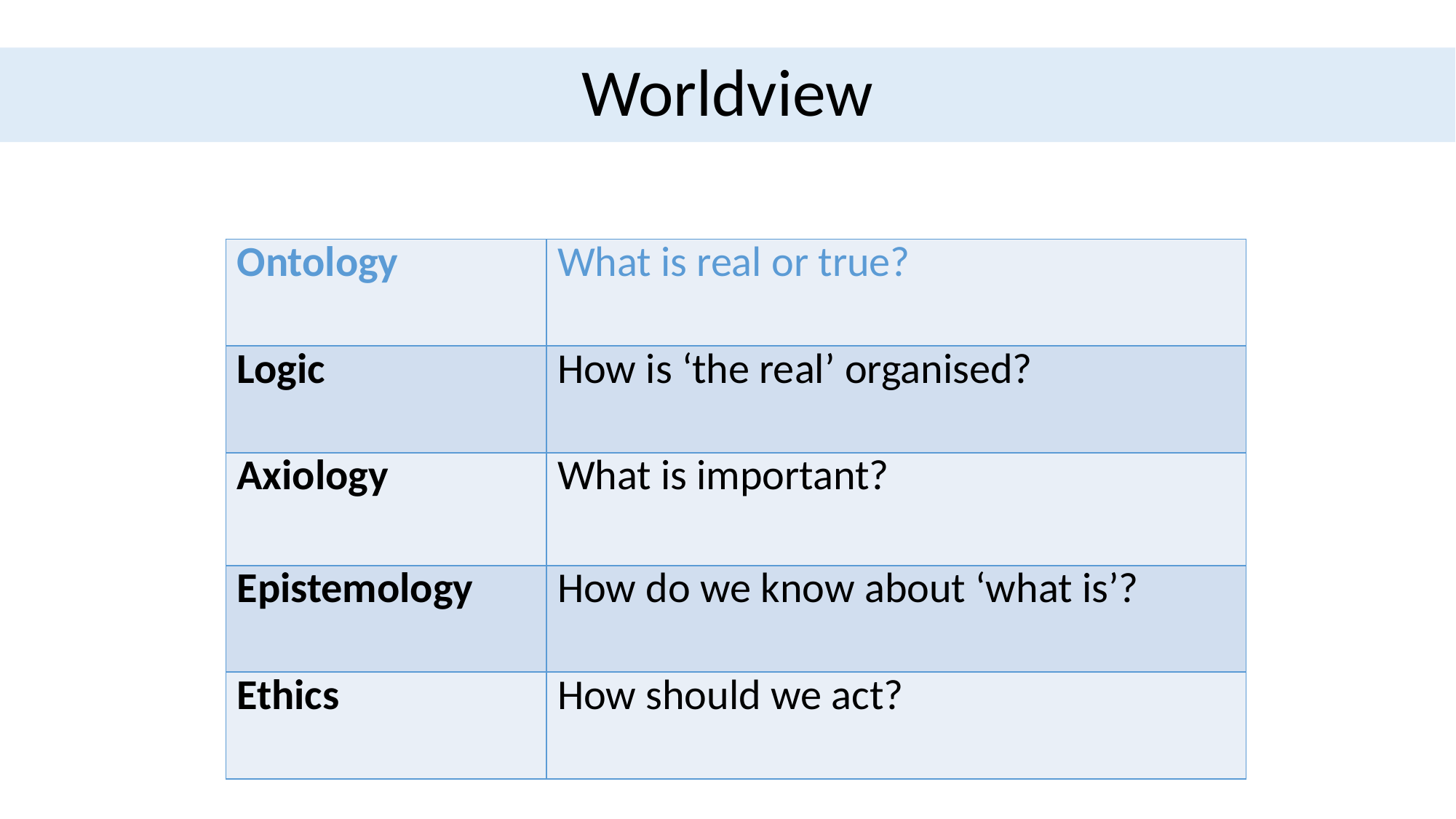

# Worldview
| Ontology | What is real or true? |
| --- | --- |
| Logic | How is ‘the real’ organised? |
| Axiology | What is important? |
| Epistemology | How do we know about ‘what is’? |
| Ethics | How should we act? |